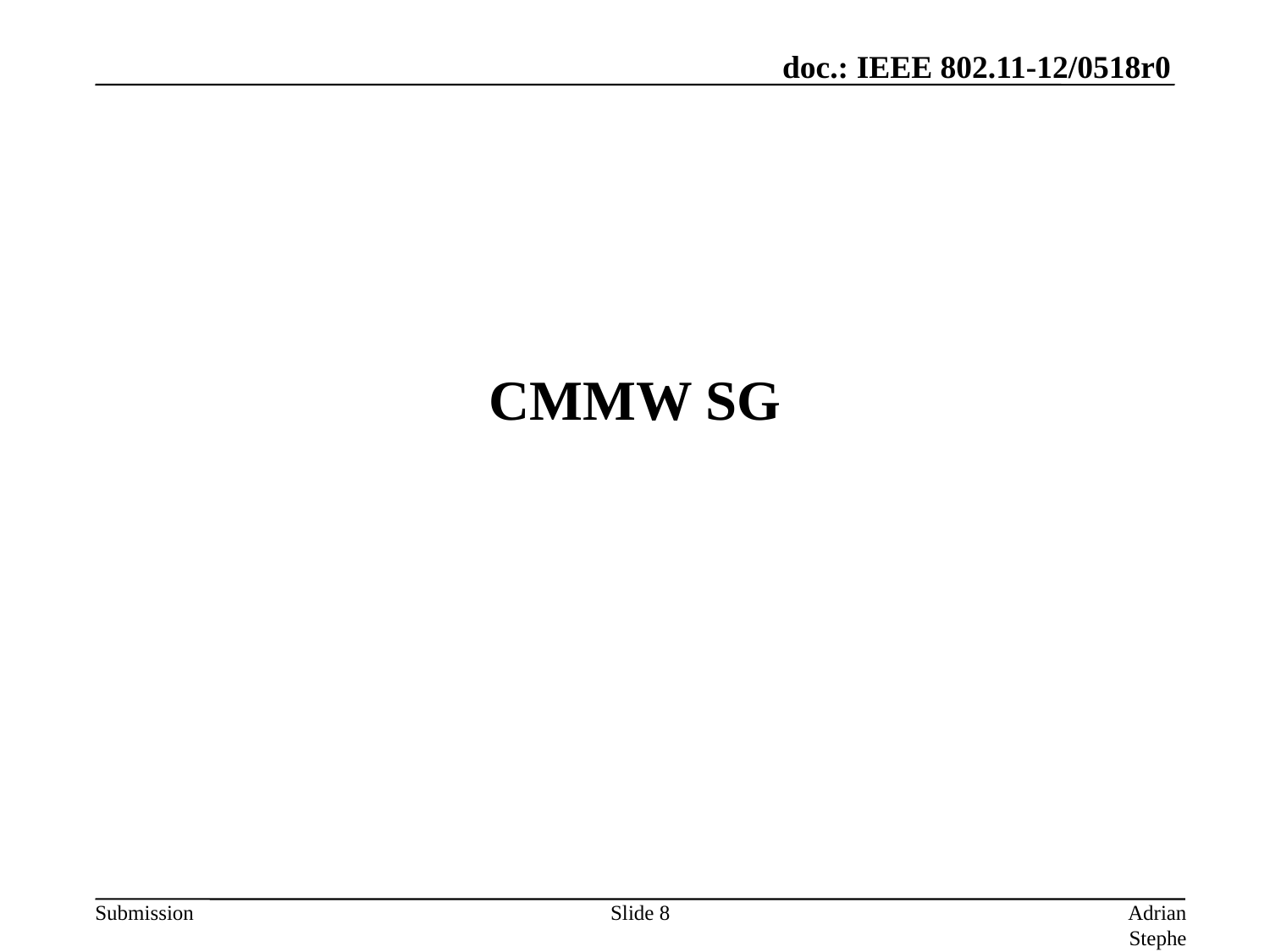

# CMMW SG
Slide 8
Adrian Stephens, Intel Corporation